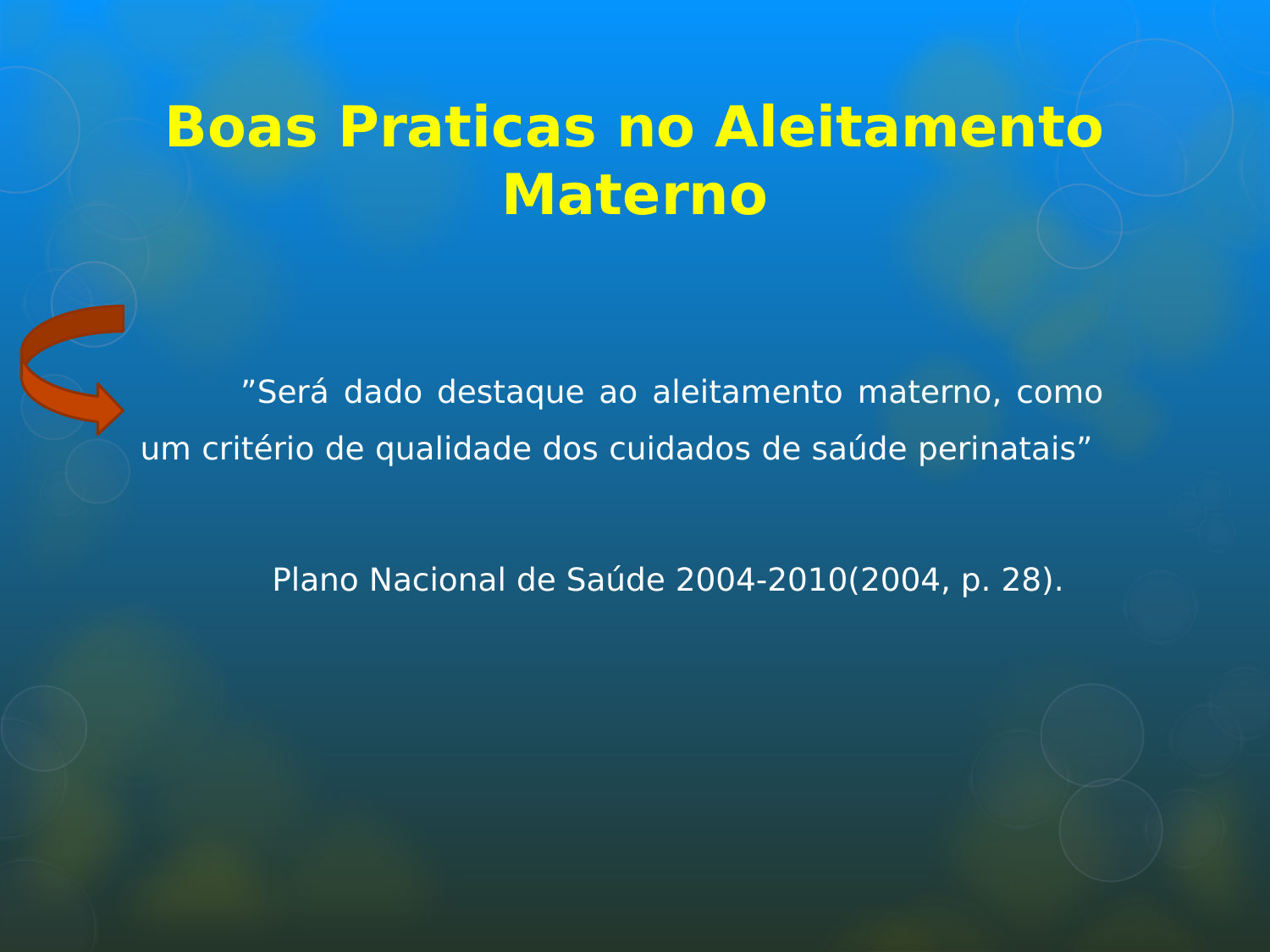

# Boas Praticas no Aleitamento Materno
       ”Será dado destaque ao aleitamento materno, como um critério de qualidade dos cuidados de saúde perinatais”
             Plano Nacional de Saúde 2004-2010(2004, p. 28).